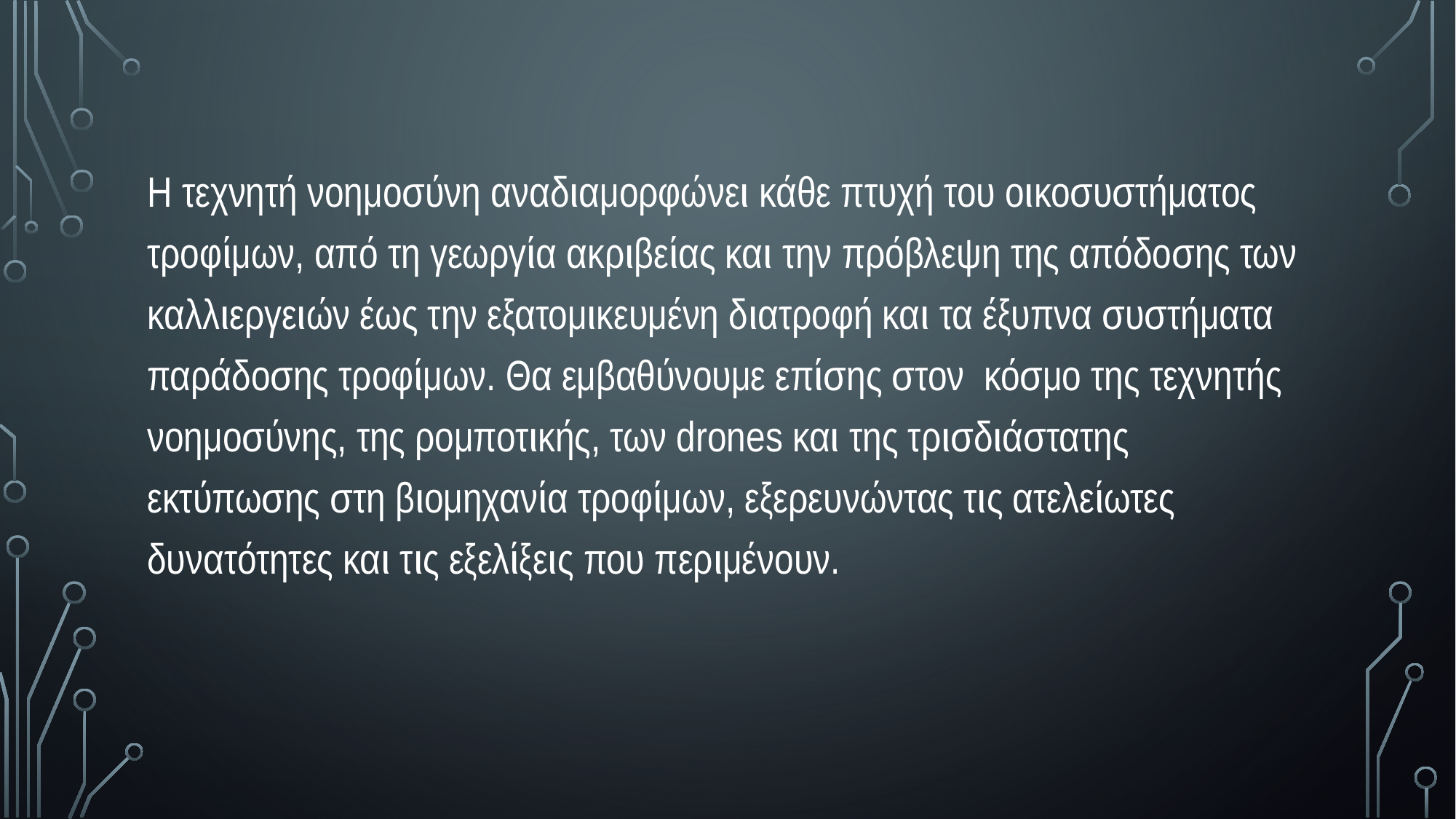

Η τεχνητή νοημοσύνη αναδιαμορφώνει κάθε πτυχή του οικοσυστήματος τροφίμων, από τη γεωργία ακριβείας και την πρόβλεψη της απόδοσης των καλλιεργειών έως την εξατομικευμένη διατροφή και τα έξυπνα συστήματα παράδοσης τροφίμων. Θα εμβαθύνουμε επίσης στον  κόσμο της τεχνητής νοημοσύνης, της ρομποτικής, των drones και της τρισδιάστατης εκτύπωσης στη βιομηχανία τροφίμων, εξερευνώντας τις ατελείωτες δυνατότητες και τις εξελίξεις που περιμένουν.